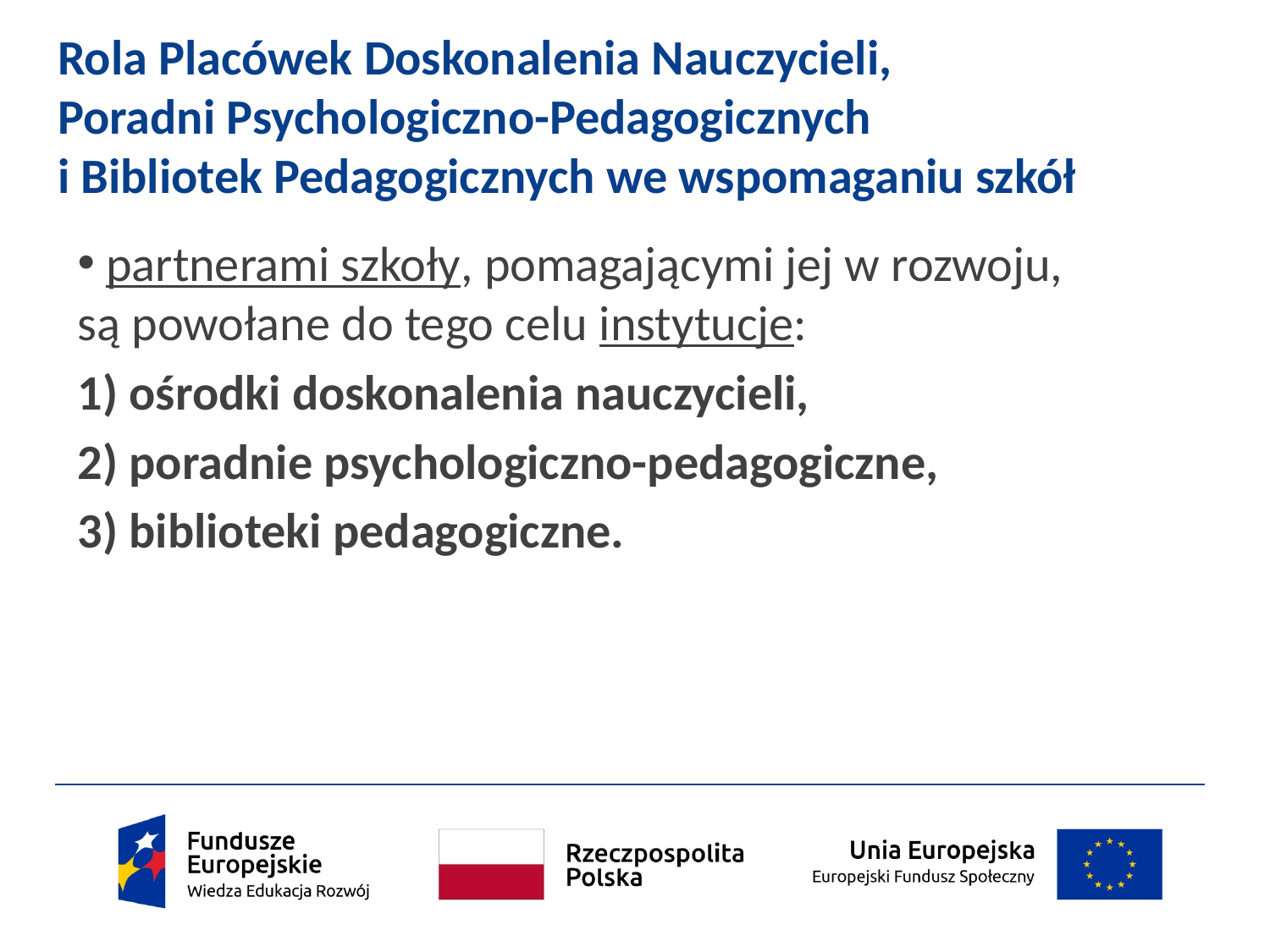

# Rola Placówek Doskonalenia Nauczycieli, Poradni Psychologiczno-Pedagogicznych i Bibliotek Pedagogicznych we wspomaganiu szkół
 partnerami szkoły, pomagającymi jej w rozwoju,
są powołane do tego celu instytucje:
1) ośrodki doskonalenia nauczycieli,
2) poradnie psychologiczno-pedagogiczne,
3) biblioteki pedagogiczne.